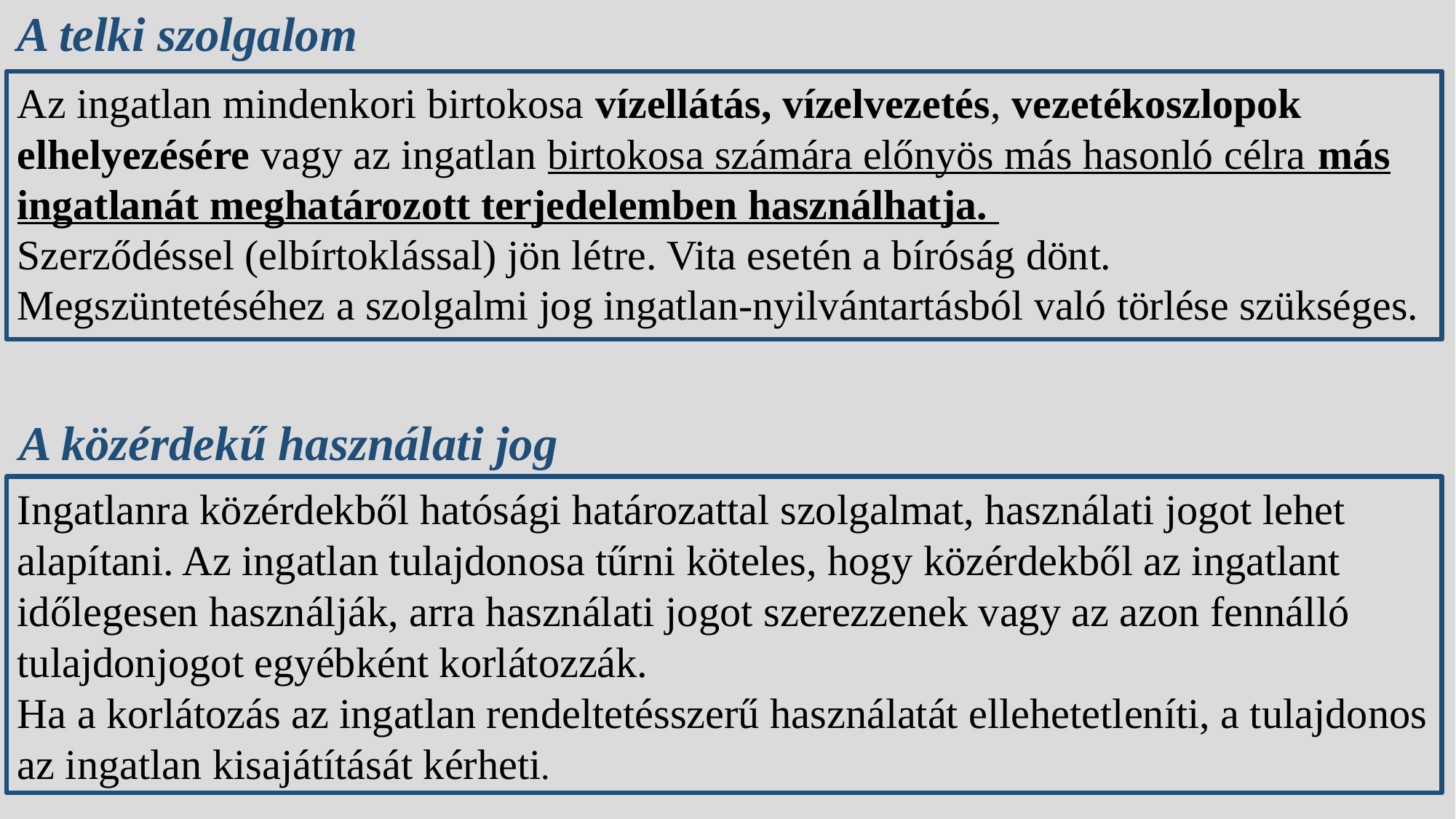

# A telki szolgalom
Az ingatlan mindenkori birtokosa vízellátás, vízelvezetés, vezetékoszlopok elhelyezésére vagy az ingatlan birtokosa számára előnyös más hasonló célra más ingatlanát meghatározott terjedelemben használhatja.
Szerződéssel (elbírtoklással) jön létre. Vita esetén a bíróság dönt. Megszüntetéséhez a szolgalmi jog ingatlan-nyilvántartásból való törlése szükséges.
A közérdekű használati jog
Ingatlanra közérdekből hatósági határozattal szolgalmat, használati jogot lehet alapítani. Az ingatlan tulajdonosa tűrni köteles, hogy közérdekből az ingatlant időlegesen használják, arra használati jogot szerezzenek vagy az azon fennálló tulajdonjogot egyébként korlátozzák.
Ha a korlátozás az ingatlan rendeltetésszerű használatát ellehetetleníti, a tulajdonos az ingatlan kisajátítását kérheti.